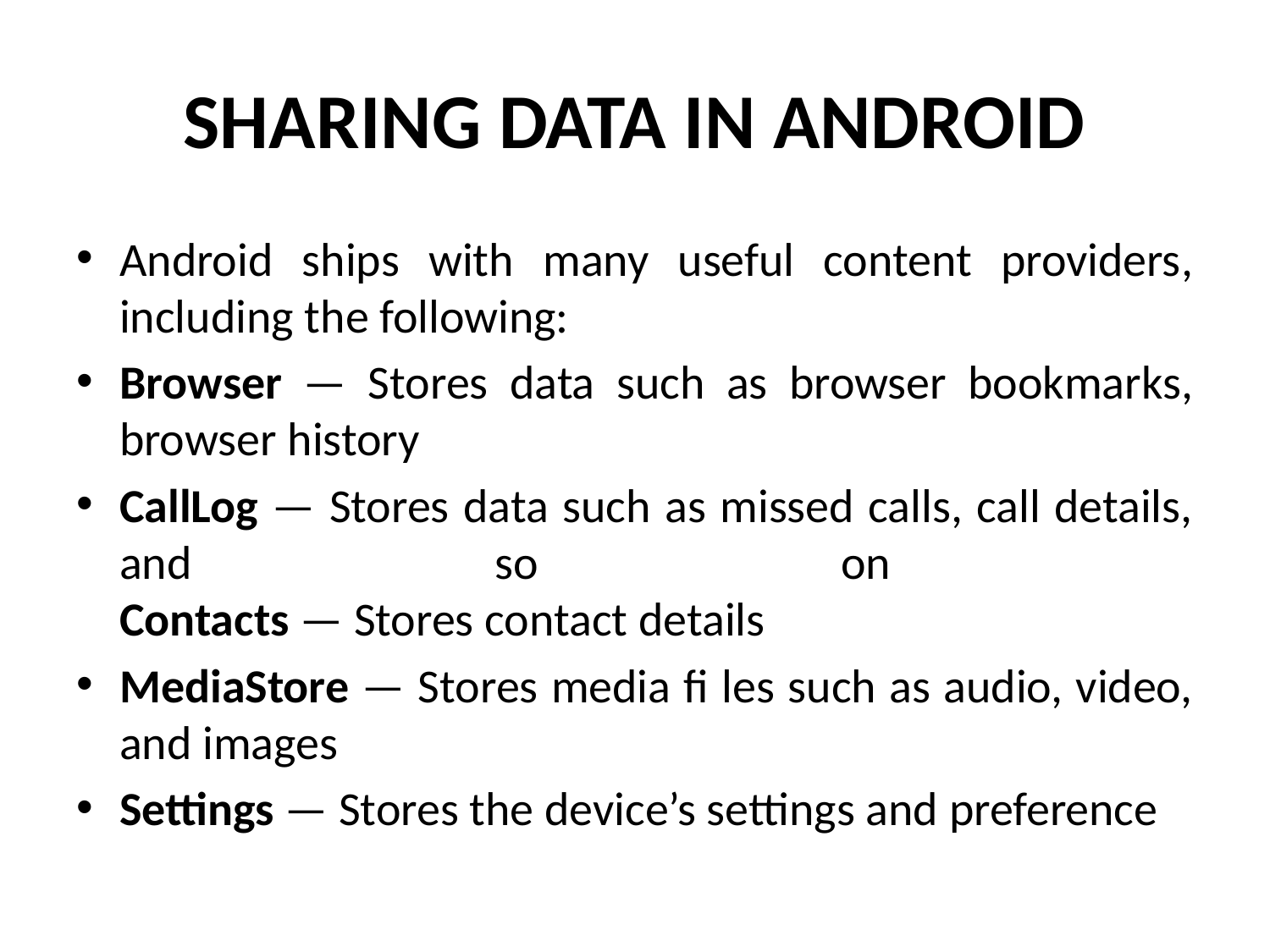

# SHARING DATA IN ANDROID
Android ships with many useful content providers, including the following:
Browser — Stores data such as browser bookmarks, browser history
CallLog — Stores data such as missed calls, call details, and so on
Contacts — Stores contact details
MediaStore — Stores media fi les such as audio, video, and images
Settings — Stores the device’s settings and preference